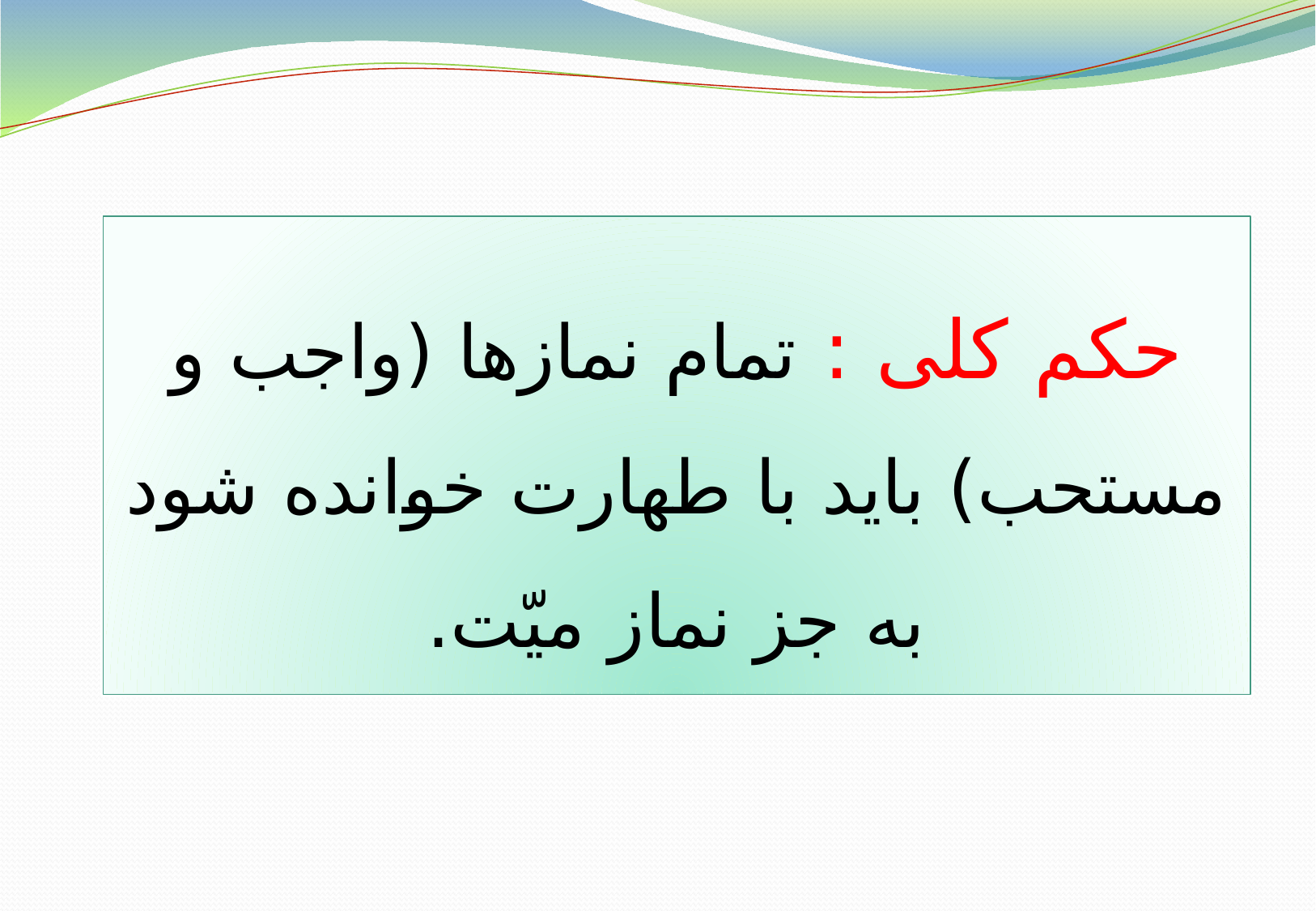

حکم کلی : تمام نمازها (واجب و مستحب) بايد با طهارت خوانده شود به جز نماز ميّت.